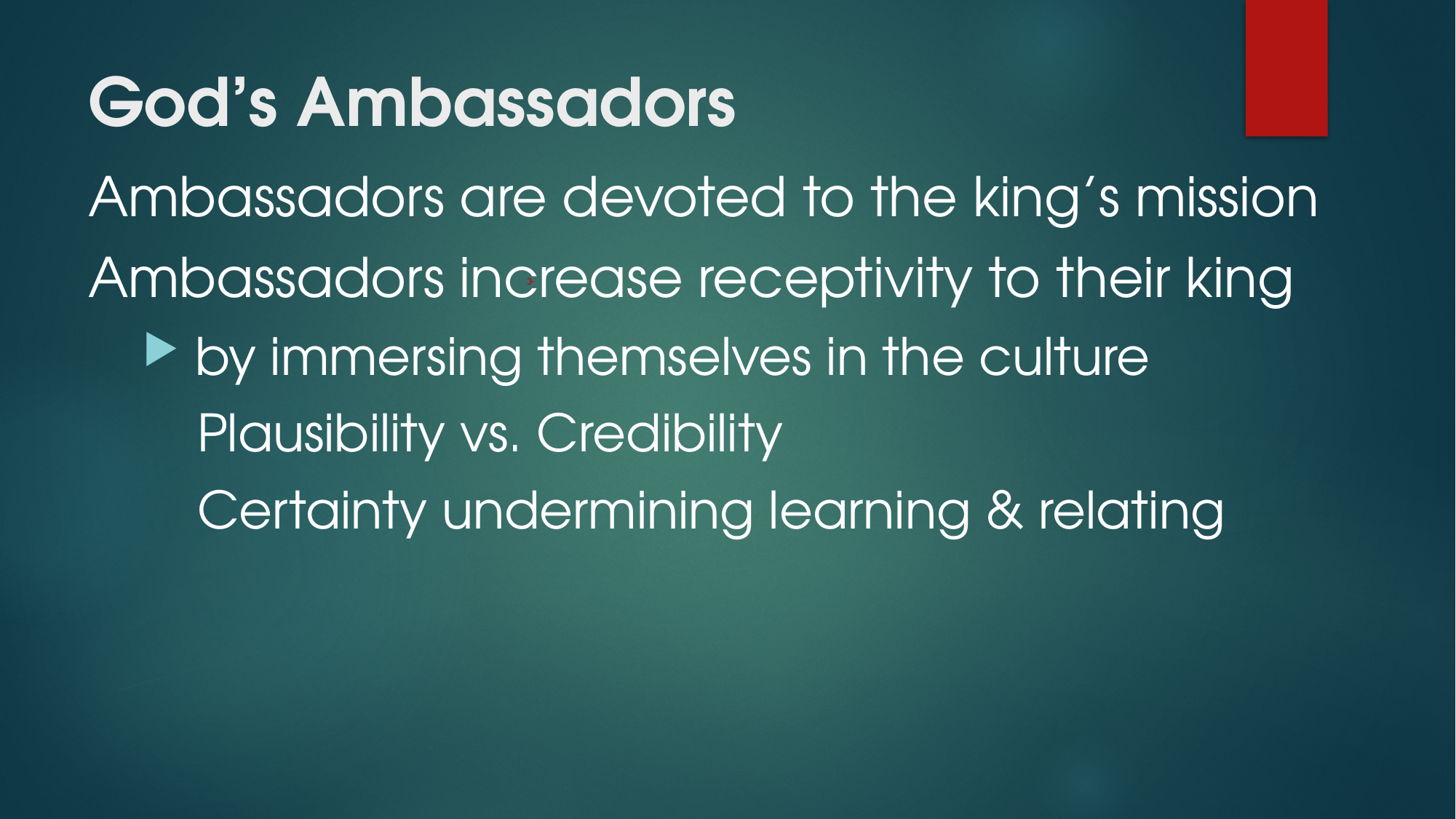

# God’s Ambassadors
Ambassadors are devoted to the king’s mission
Ambassadors increase receptivity to their king
 by immersing themselves in the culture
Plausibility vs. Credibility
Certainty undermining learning & relating